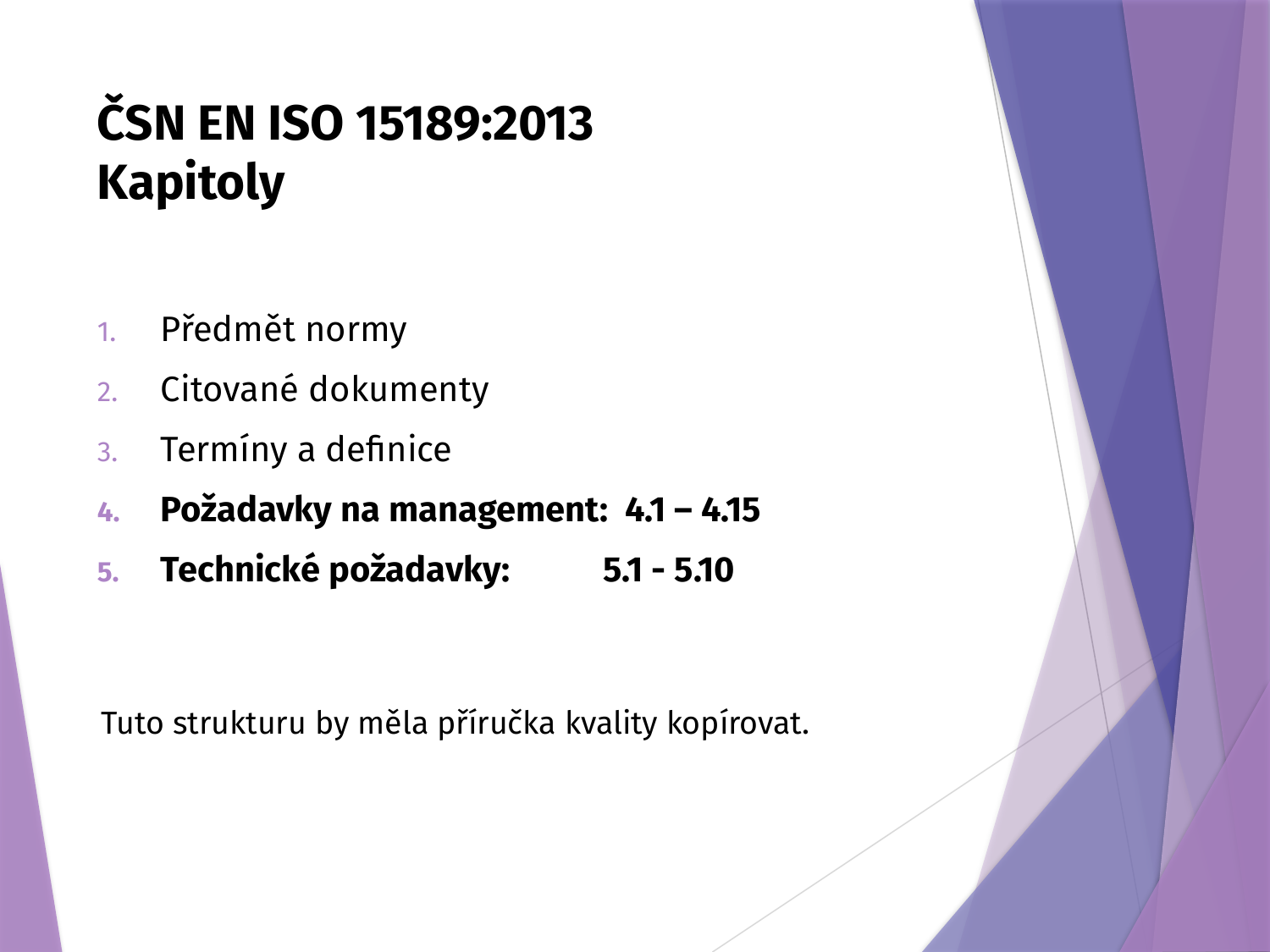

# ČSN EN ISO 15189:2013 Kapitoly
Předmět normy
Citované dokumenty
Termíny a definice
Požadavky na management:  4.1 – 4.15
Technické požadavky:           5.1 - 5.10
Tuto strukturu by měla příručka kvality kopírovat.